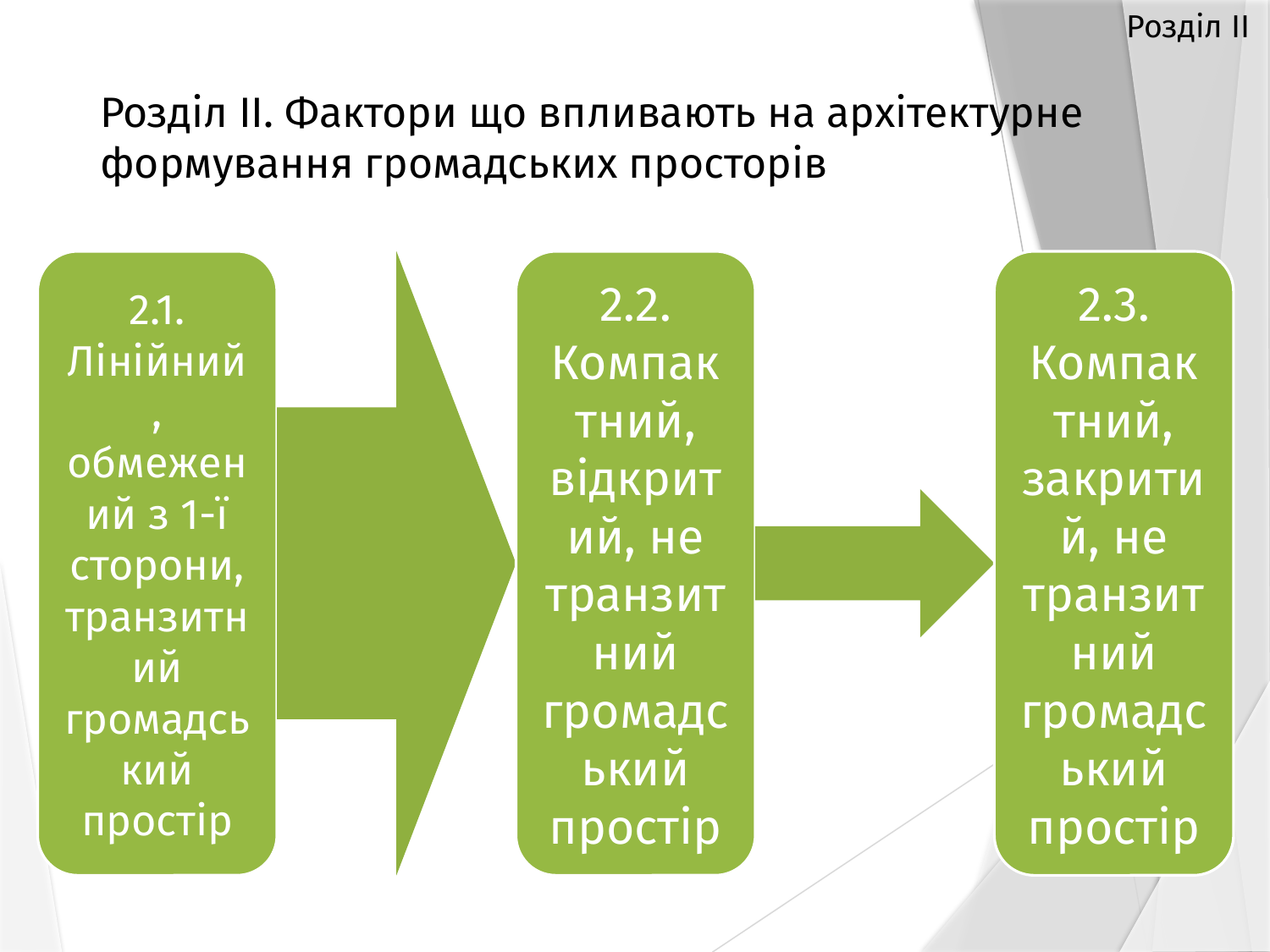

Розділ ІІ
# Розділ ІІ. Фактори що впливають на архітектурне формування громадських просторів
2.1. Лінійний, обмежений з 1-ї сторони, транзитний громадський простір
2.2. Компактний, відкритий, не транзитний громадський простір
2.3. Компактний, закритий, не транзитний громадський простір